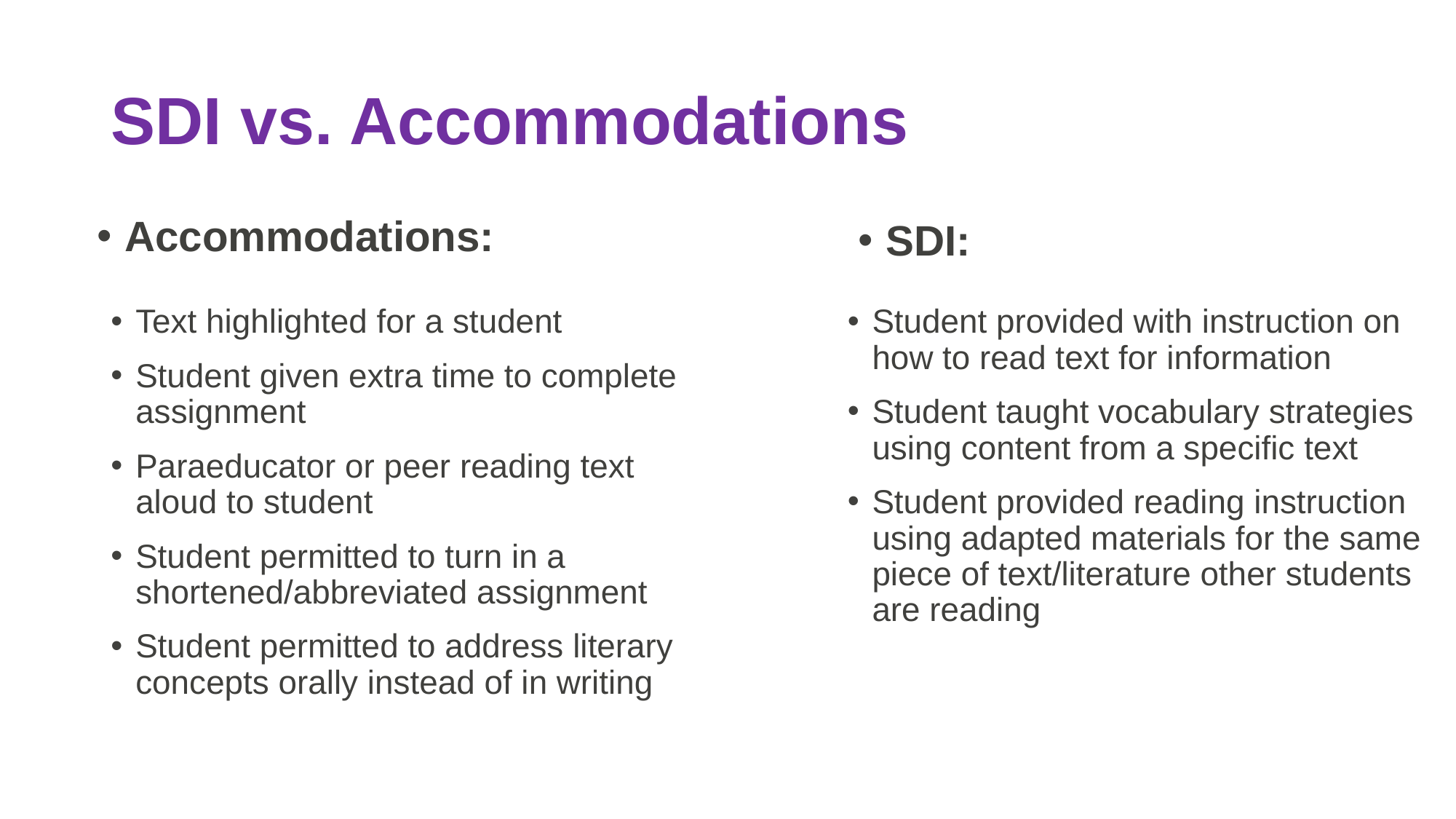

# SDI vs. Accommodations
Accommodations:
SDI:
Text highlighted for a student
Student given extra time to complete assignment
Paraeducator or peer reading text aloud to student
Student permitted to turn in a shortened/abbreviated assignment
Student permitted to address literary concepts orally instead of in writing
Student provided with instruction on how to read text for information
Student taught vocabulary strategies using content from a specific text
Student provided reading instruction using adapted materials for the same piece of text/literature other students are reading